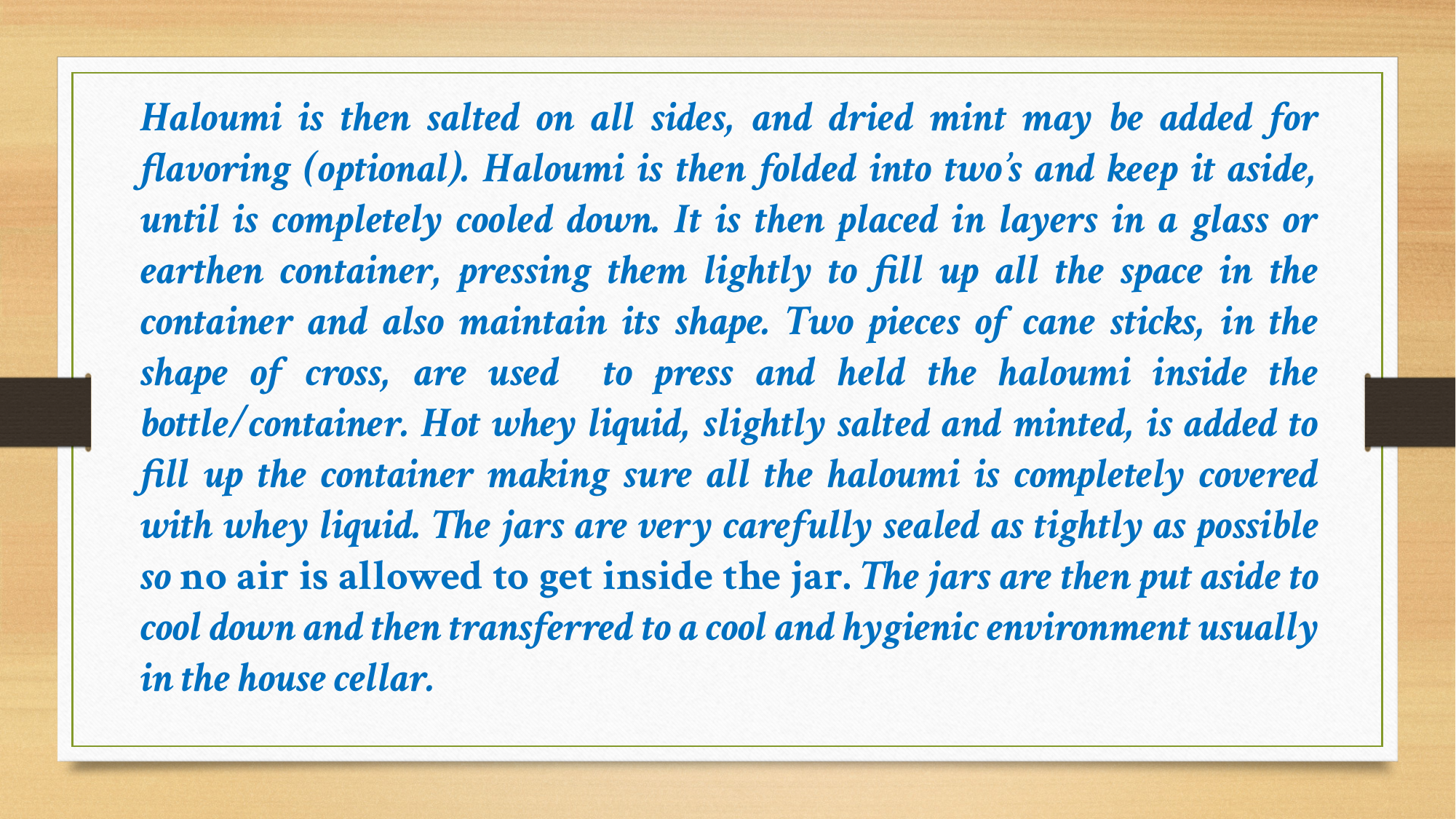

Haloumi is then salted on all sides, and dried mint may be added for flavoring (optional). Haloumi is then folded into two’s and keep it aside, until is completely cooled down. It is then placed in layers in a glass or earthen container, pressing them lightly to fill up all the space in the container and also maintain its shape. Two pieces of cane sticks, in the shape of cross, are used  to press and held the haloumi inside the bottle/container. Hot whey liquid, slightly salted and minted, is added to fill up the container making sure all the haloumi is completely covered with whey liquid. The jars are very carefully sealed as tightly as possible so no air is allowed to get inside the jar. The jars are then put aside to cool down and then transferred to a cool and hygienic environment usually in the house cellar.